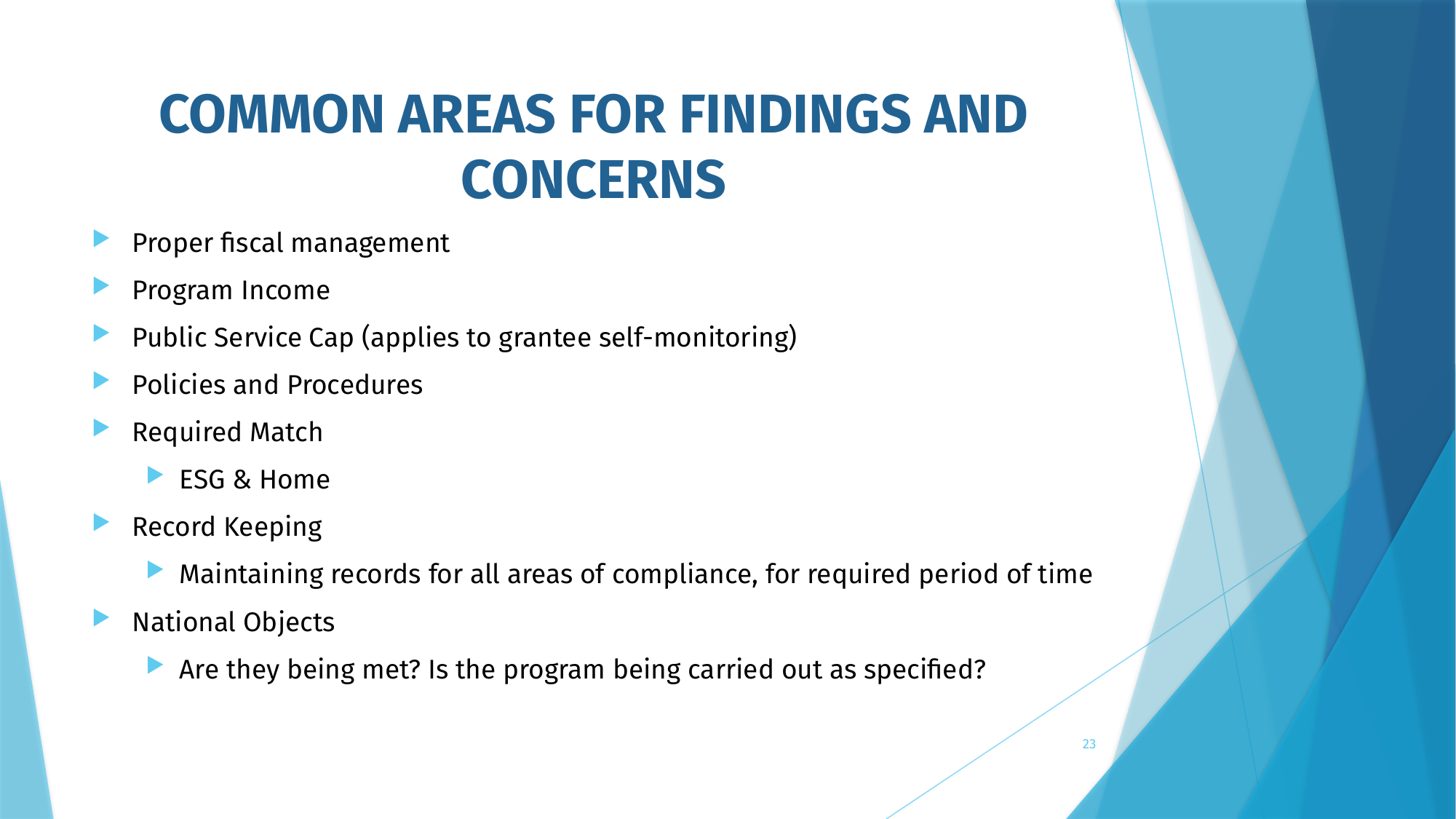

# COMMON AREAS FOR FINDINGS AND CONCERNS
Proper fiscal management
Program Income
Public Service Cap (applies to grantee self-monitoring)
Policies and Procedures
Required Match
ESG & Home
Record Keeping
Maintaining records for all areas of compliance, for required period of time
National Objects
Are they being met? Is the program being carried out as specified?

23